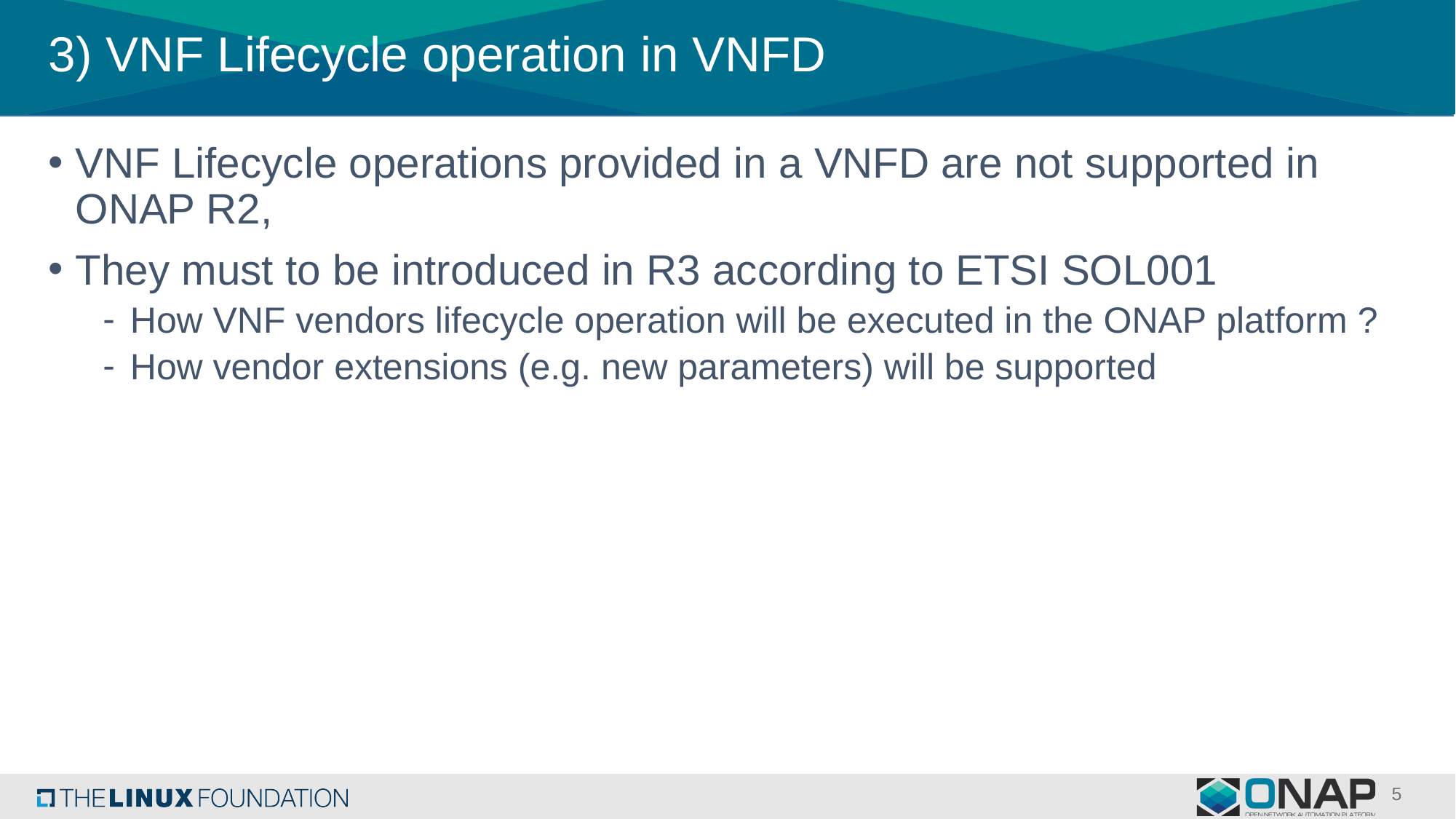

# 3) VNF Lifecycle operation in VNFD
VNF Lifecycle operations provided in a VNFD are not supported in ONAP R2,
They must to be introduced in R3 according to ETSI SOL001
How VNF vendors lifecycle operation will be executed in the ONAP platform ?
How vendor extensions (e.g. new parameters) will be supported

5